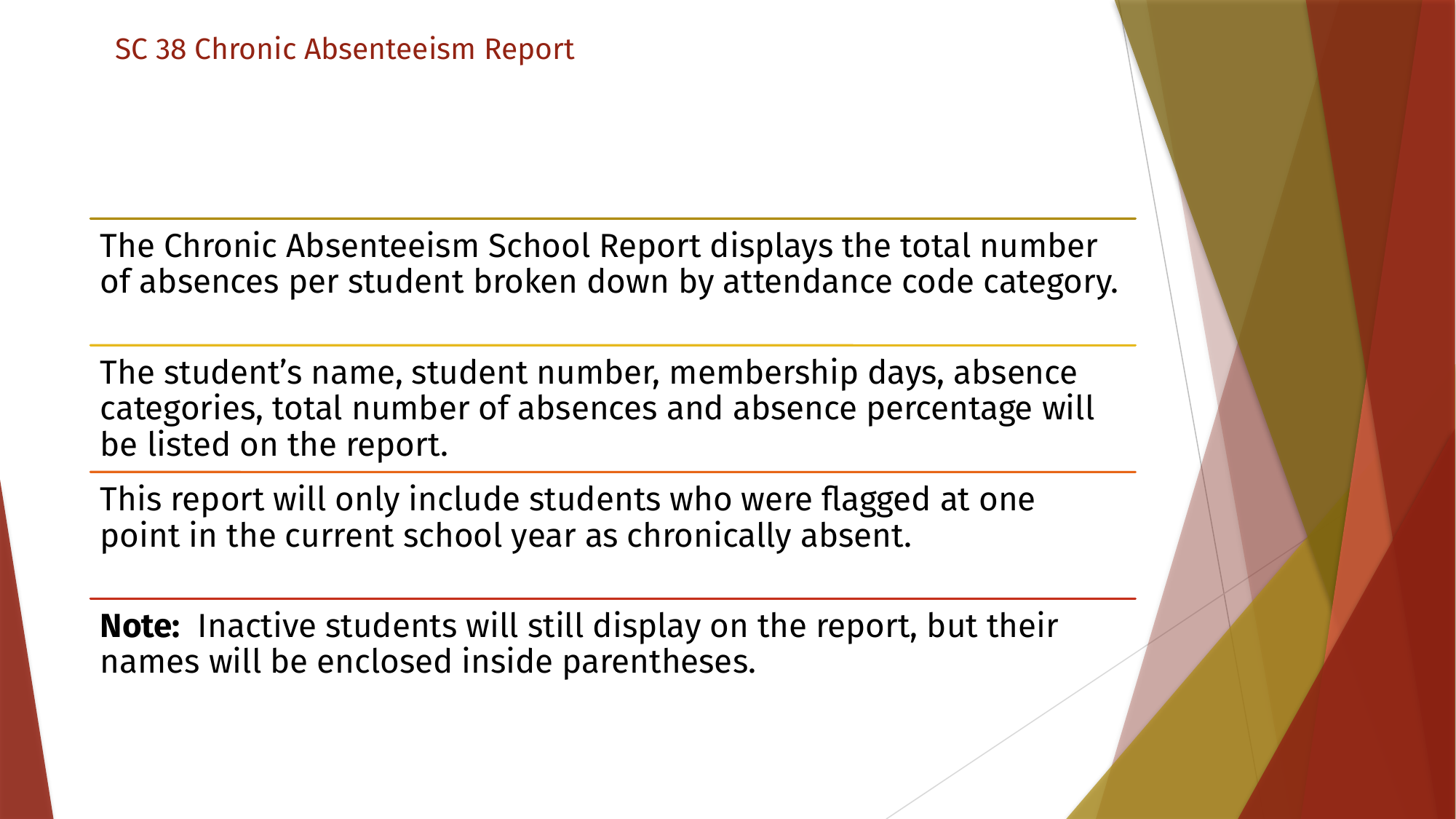

# SC 38 Chronic Absenteeism Report
The Chronic Absenteeism School Report displays the total number of absences per student broken down by attendance code category.
The student’s name, student number, membership days, absence categories, total number of absences and absence percentage will be listed on the report.
This report will only include students who were flagged at one point in the current school year as chronically absent.
Note:  Inactive students will still display on the report, but their names will be enclosed inside parentheses.